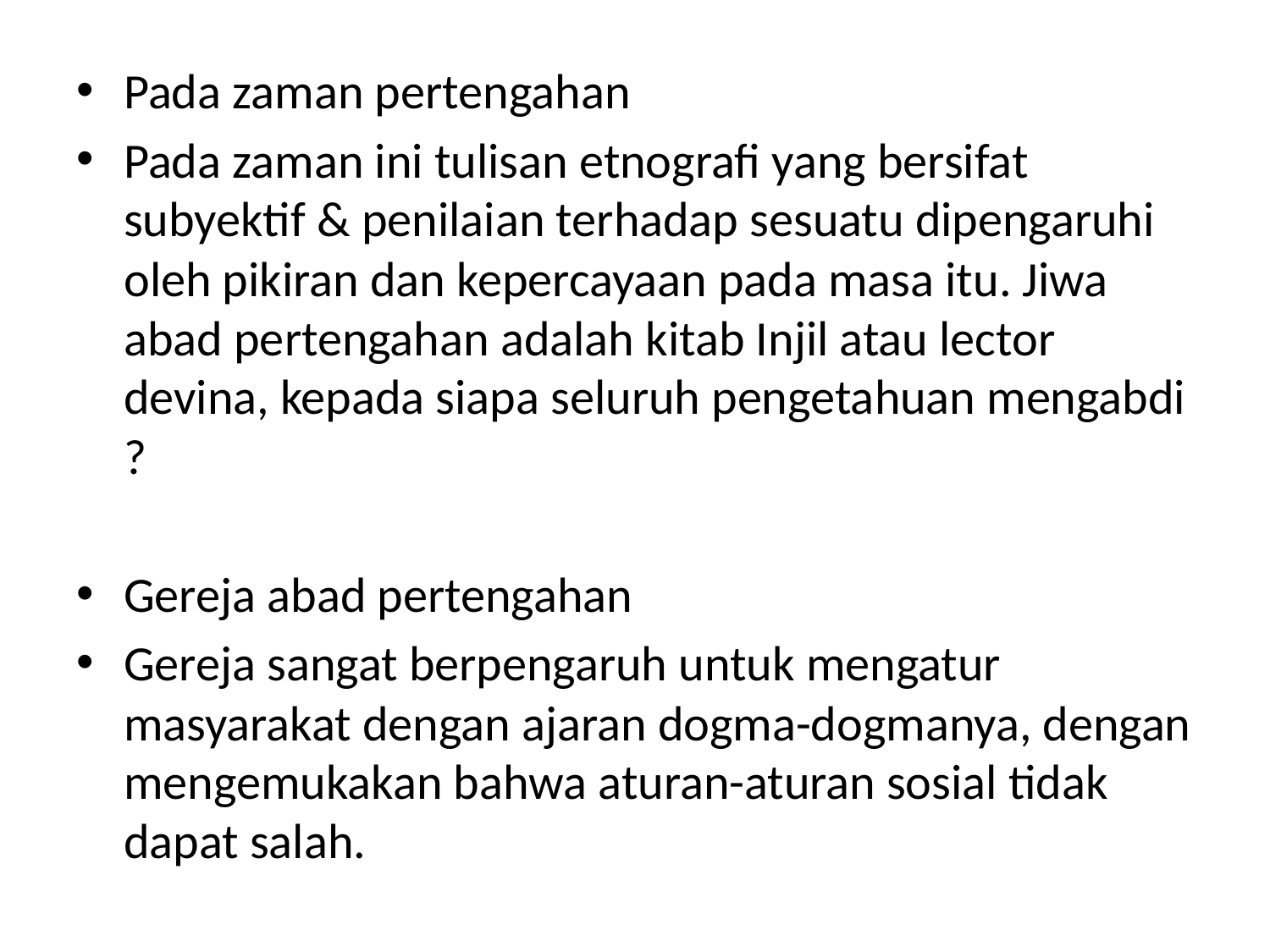

Pada zaman pertengahan
Pada zaman ini tulisan etnografi yang bersifat subyektif & penilaian terhadap sesuatu dipengaruhi oleh pikiran dan kepercayaan pada masa itu. Jiwa abad pertengahan adalah kitab Injil atau lector devina, kepada siapa seluruh pengetahuan mengabdi ?

Gereja abad pertengahan
Gereja sangat berpengaruh untuk mengatur masyarakat dengan ajaran dogma-dogmanya, dengan mengemukakan bahwa aturan-aturan sosial tidak dapat salah.